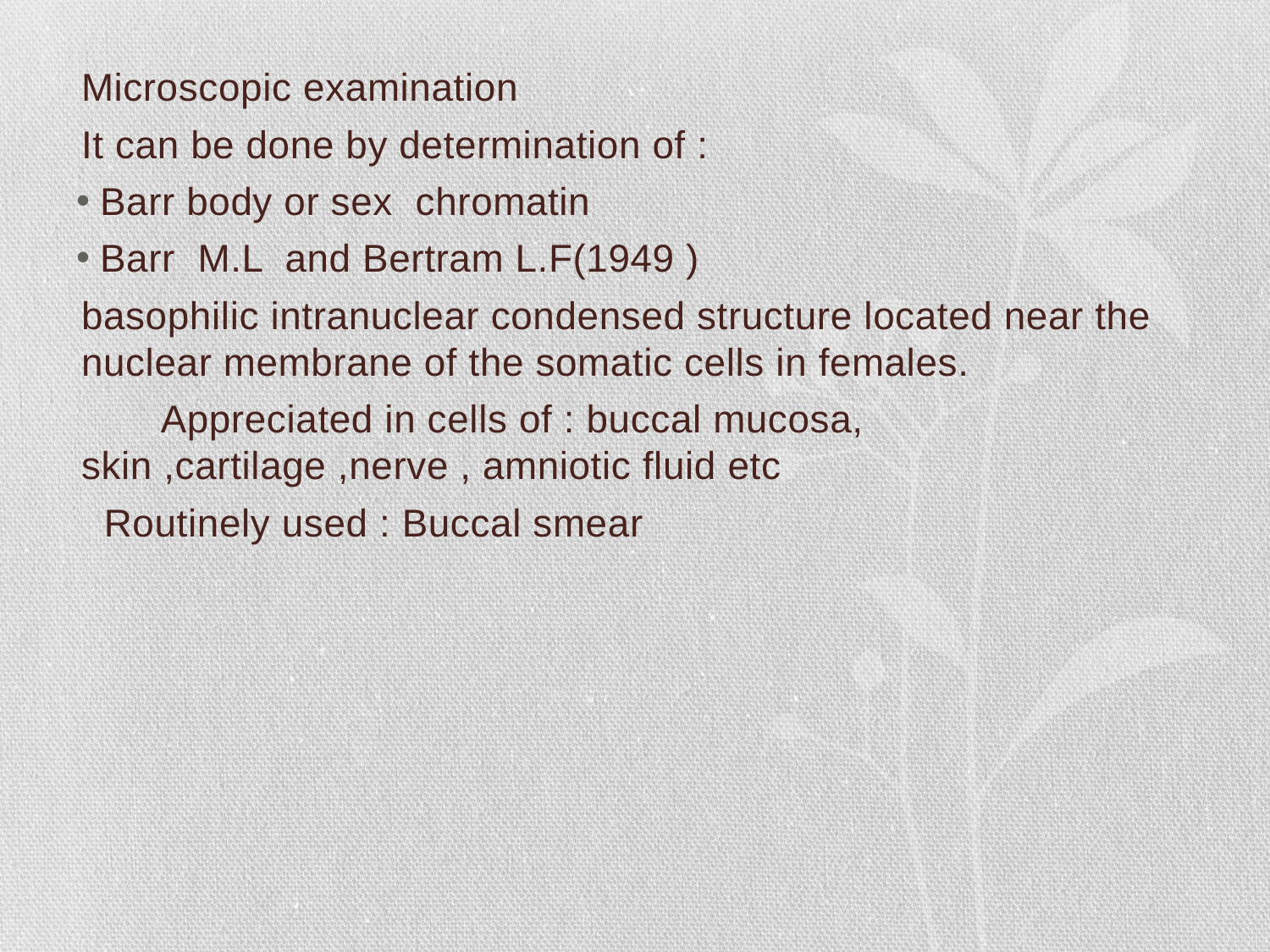

Microscopic examination
It can be done by determination of :
Barr body or sex  chromatin
Barr  M.L  and Bertram L.F(1949 )
basophilic intranuclear condensed structure located near the nuclear membrane of the somatic cells in females.
       Appreciated in cells of : buccal mucosa, skin ,cartilage ,nerve , amniotic fluid etc
  Routinely used : Buccal smear